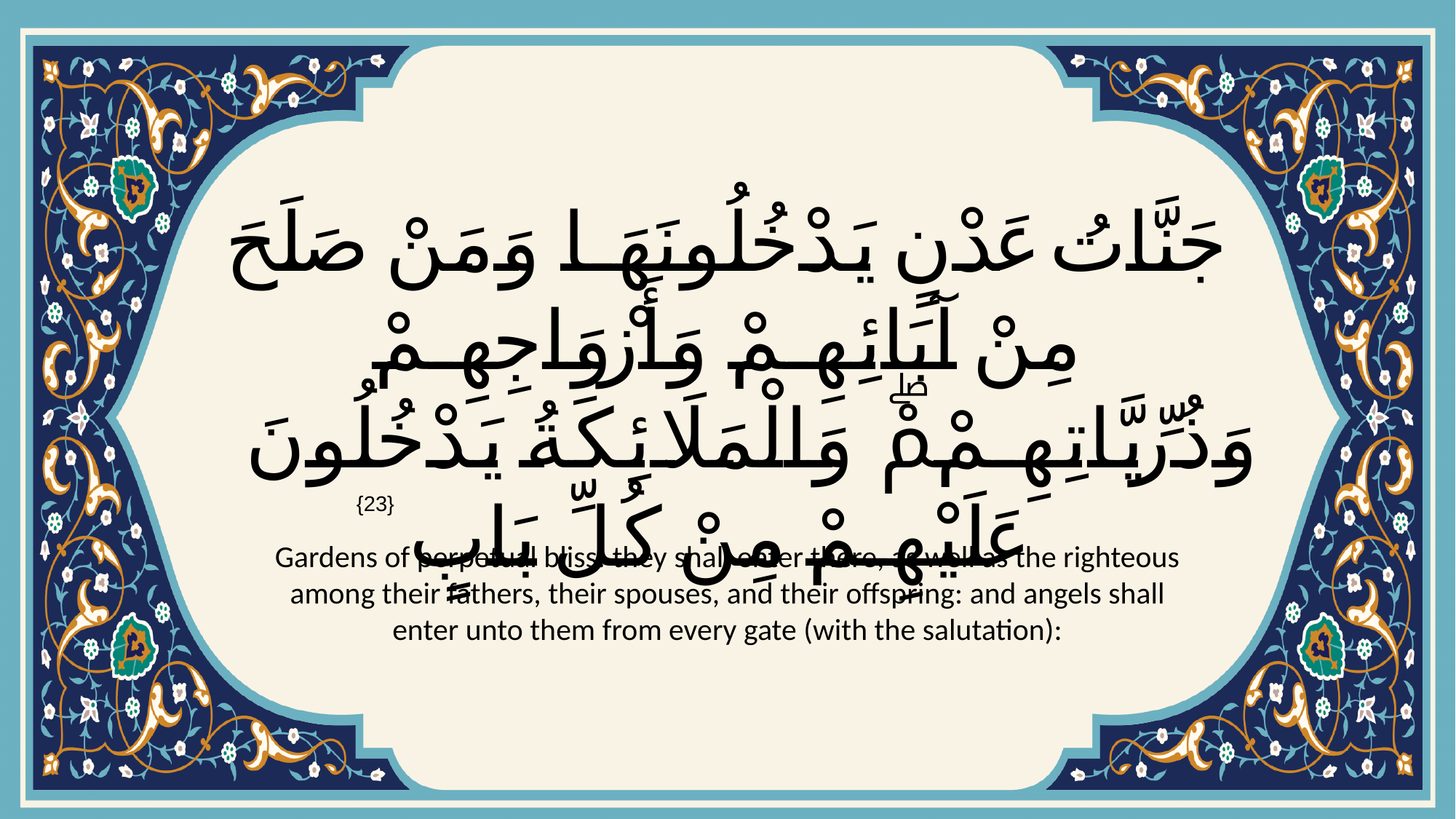

# جَنَّاتُ عَدْنٍ يَدْخُلُونَهَا وَمَنْ صَلَحَ مِنْ آبَائِهِمْ وَأَزْوَاجِهِمْ وَذُرِّيَّاتِهِمْۖ وَالْمَلَائِكَةُ يَدْخُلُونَ عَلَيْهِمْ مِنْ كُلِّ بَابٍ
{23}
Gardens of perpetual bliss: they shall enter there, as well as the righteous among their fathers, their spouses, and their offspring: and angels shall enter unto them from every gate (with the salutation):